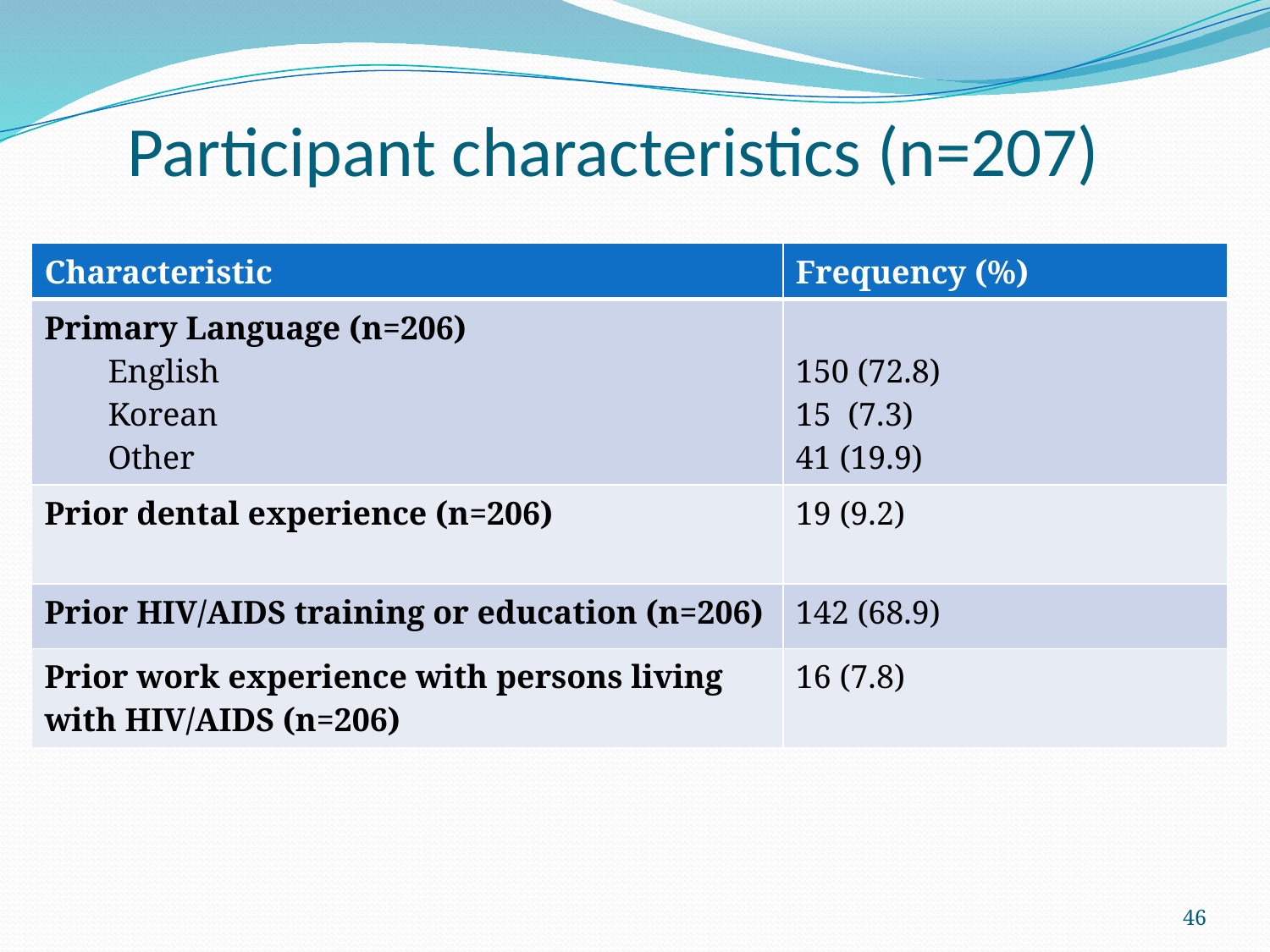

# Participant characteristics (n=207)
| Characteristic | Frequency (%) |
| --- | --- |
| Primary Language (n=206) English Korean Other | 150 (72.8) 15 (7.3) 41 (19.9) |
| Prior dental experience (n=206) | 19 (9.2) |
| Prior HIV/AIDS training or education (n=206) | 142 (68.9) |
| Prior work experience with persons living with HIV/AIDS (n=206) | 16 (7.8) |
46